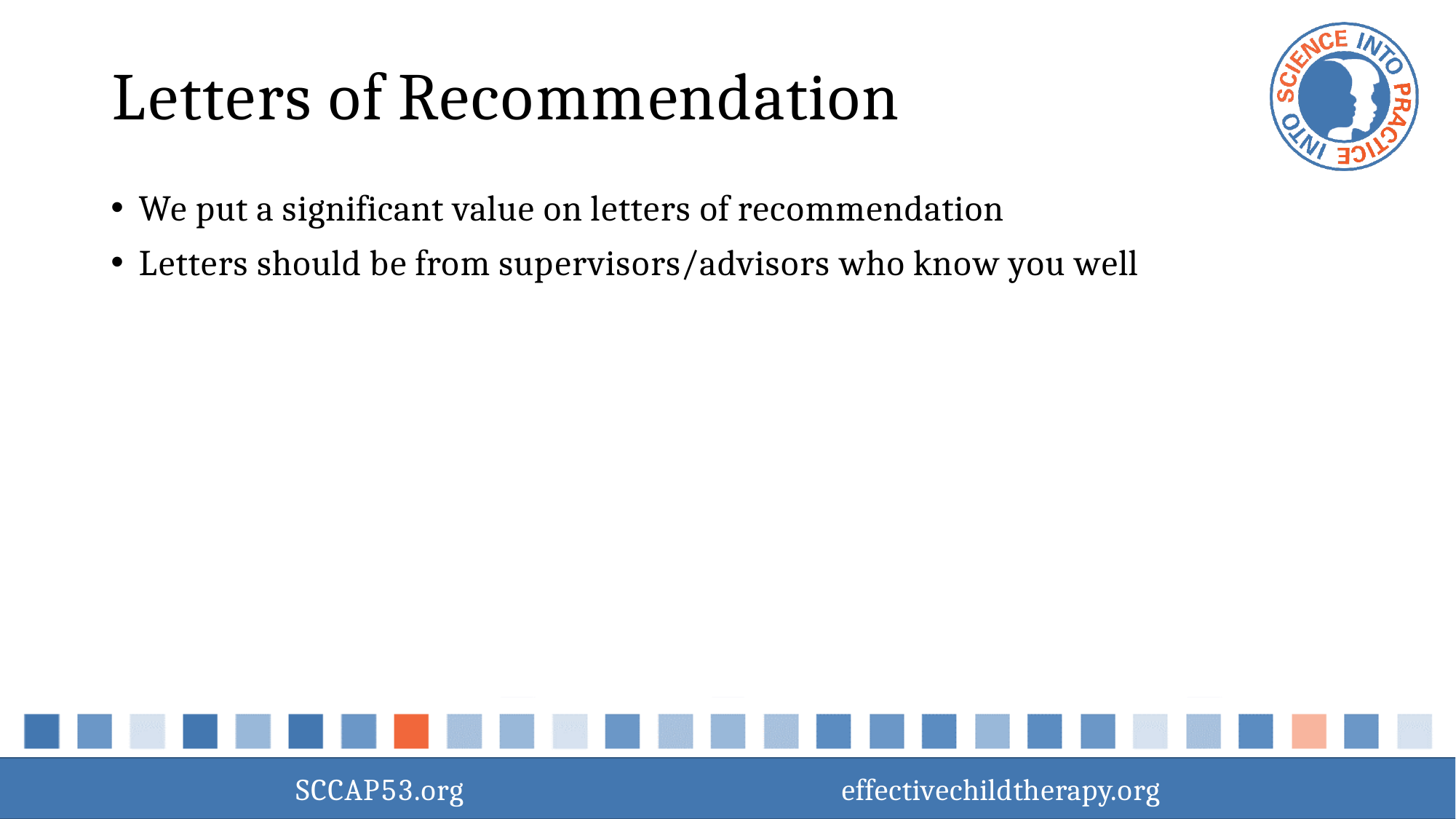

# Letters of Recommendation
We put a significant value on letters of recommendation
Letters should be from supervisors/advisors who know you well